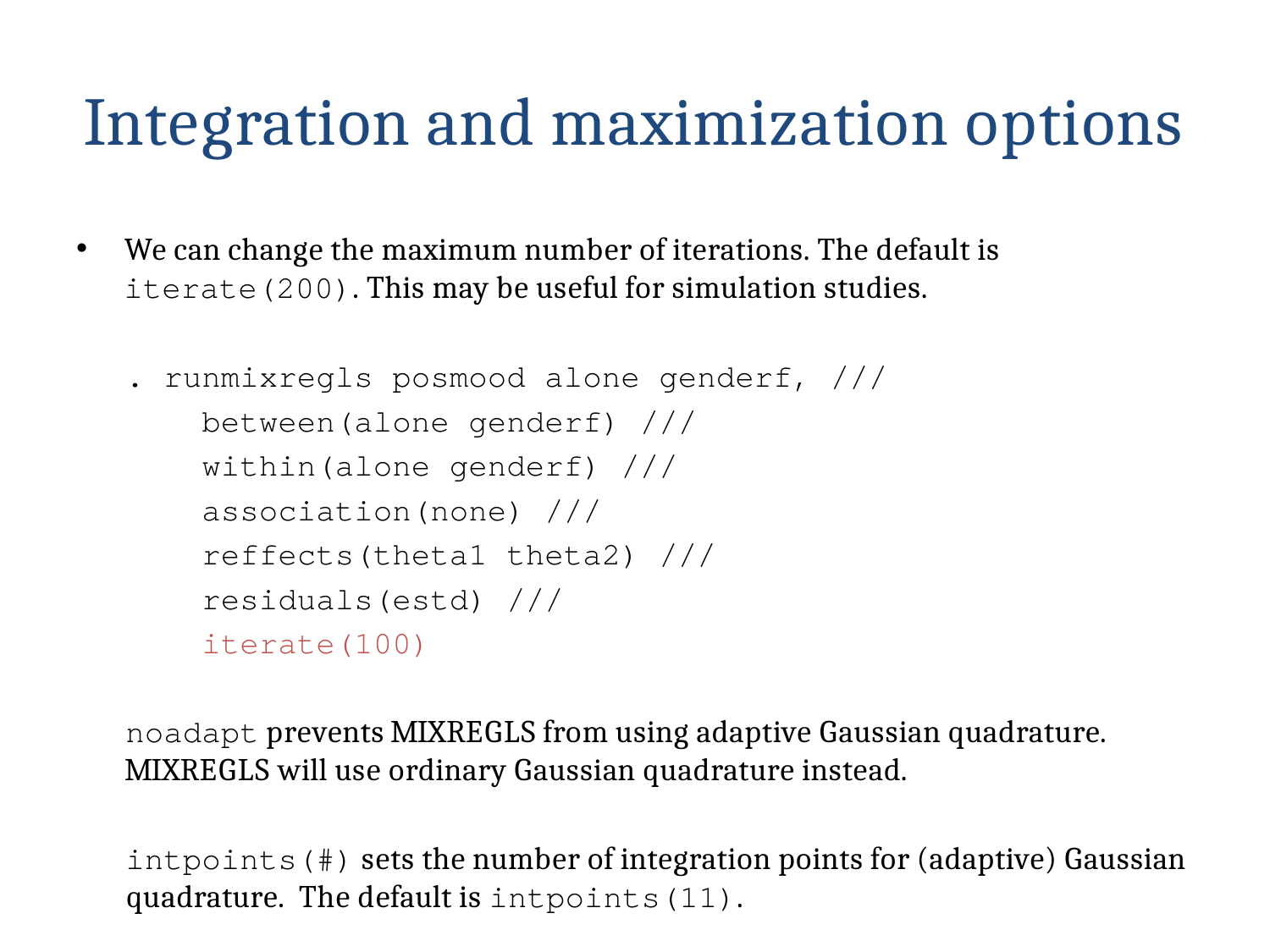

# Integration and maximization options
We can change the maximum number of iterations. The default is iterate(200). This may be useful for simulation studies.

. runmixregls posmood alone genderf, ///
    between(alone genderf) ///
    within(alone genderf) ///
    association(none) ///
    reffects(theta1 theta2) ///
    residuals(estd) ///
    iterate(100)

noadapt prevents MIXREGLS from using adaptive Gaussian quadrature.  MIXREGLS will use ordinary Gaussian quadrature instead.

intpoints(#) sets the number of integration points for (adaptive) Gaussian quadrature.  The default is intpoints(11).